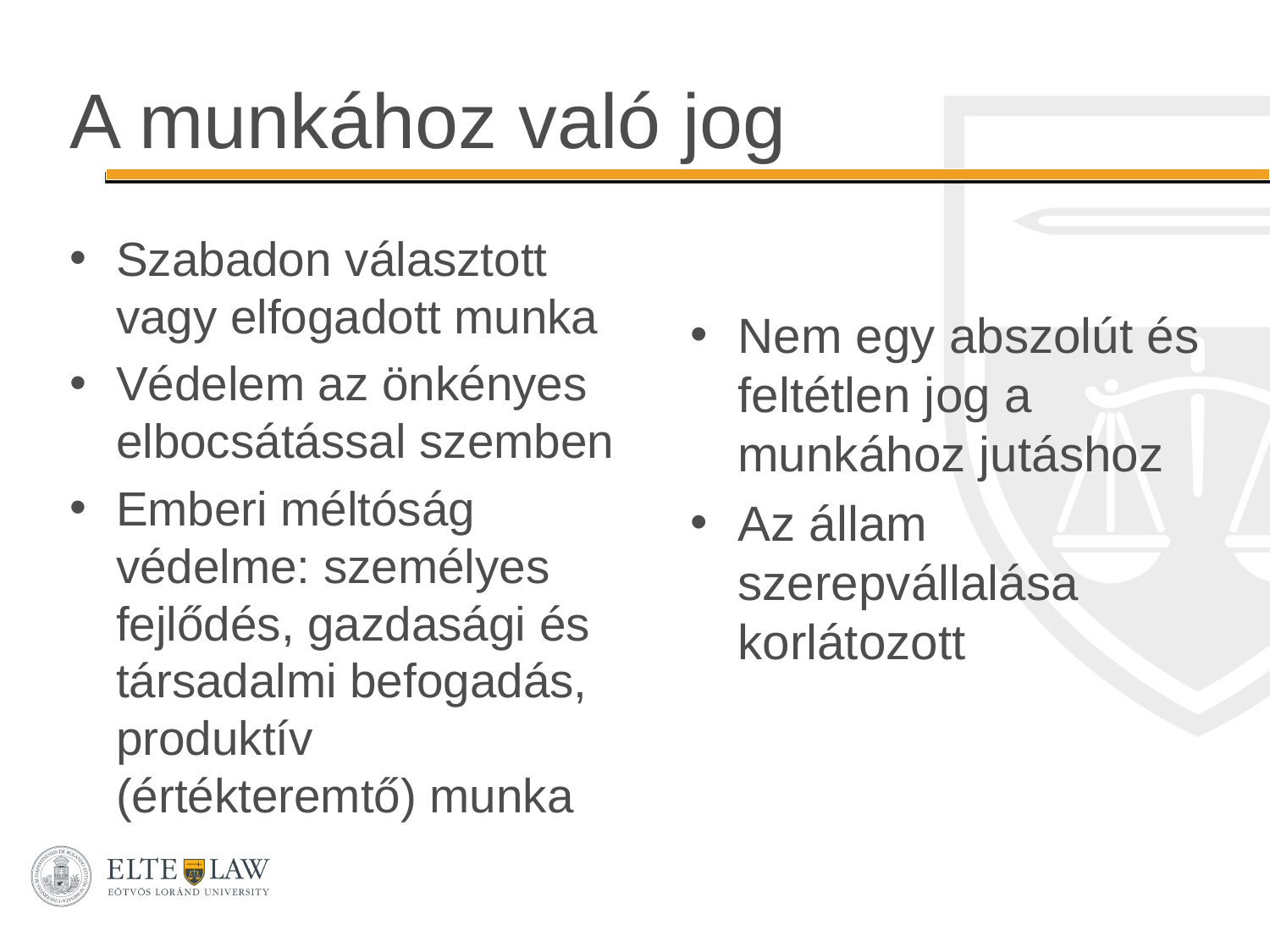

# A munkához való jog
Szabadon választott vagy elfogadott munka
Védelem az önkényes elbocsátással szemben
Emberi méltóság védelme: személyes fejlődés, gazdasági és társadalmi befogadás, produktív (értékteremtő) munka

Nem egy abszolút és feltétlen jog a munkához jutáshoz
Az állam szerepvállalása korlátozott